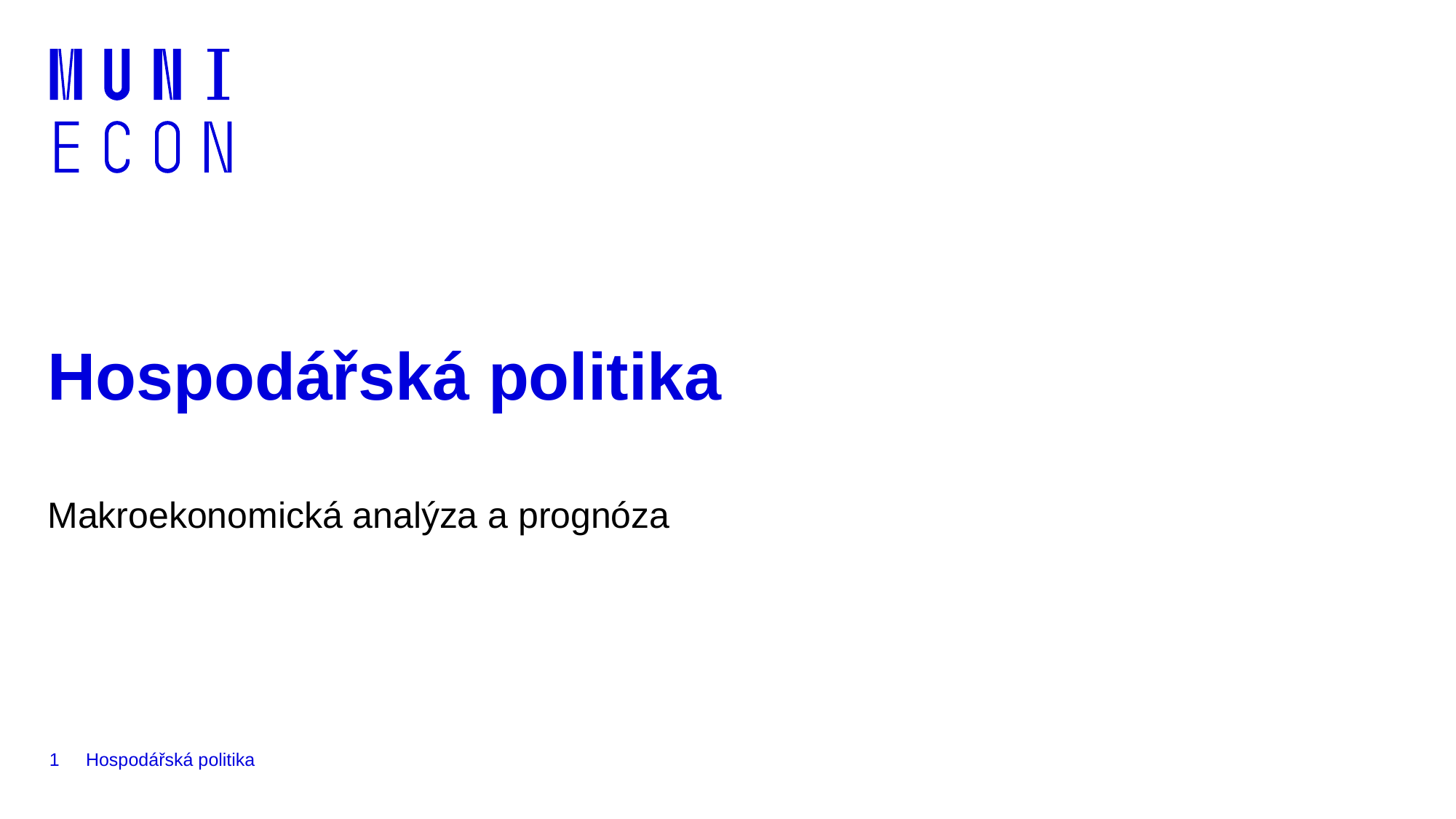

# Hospodářská politika
Makroekonomická analýza a prognóza
1
Hospodářská politika